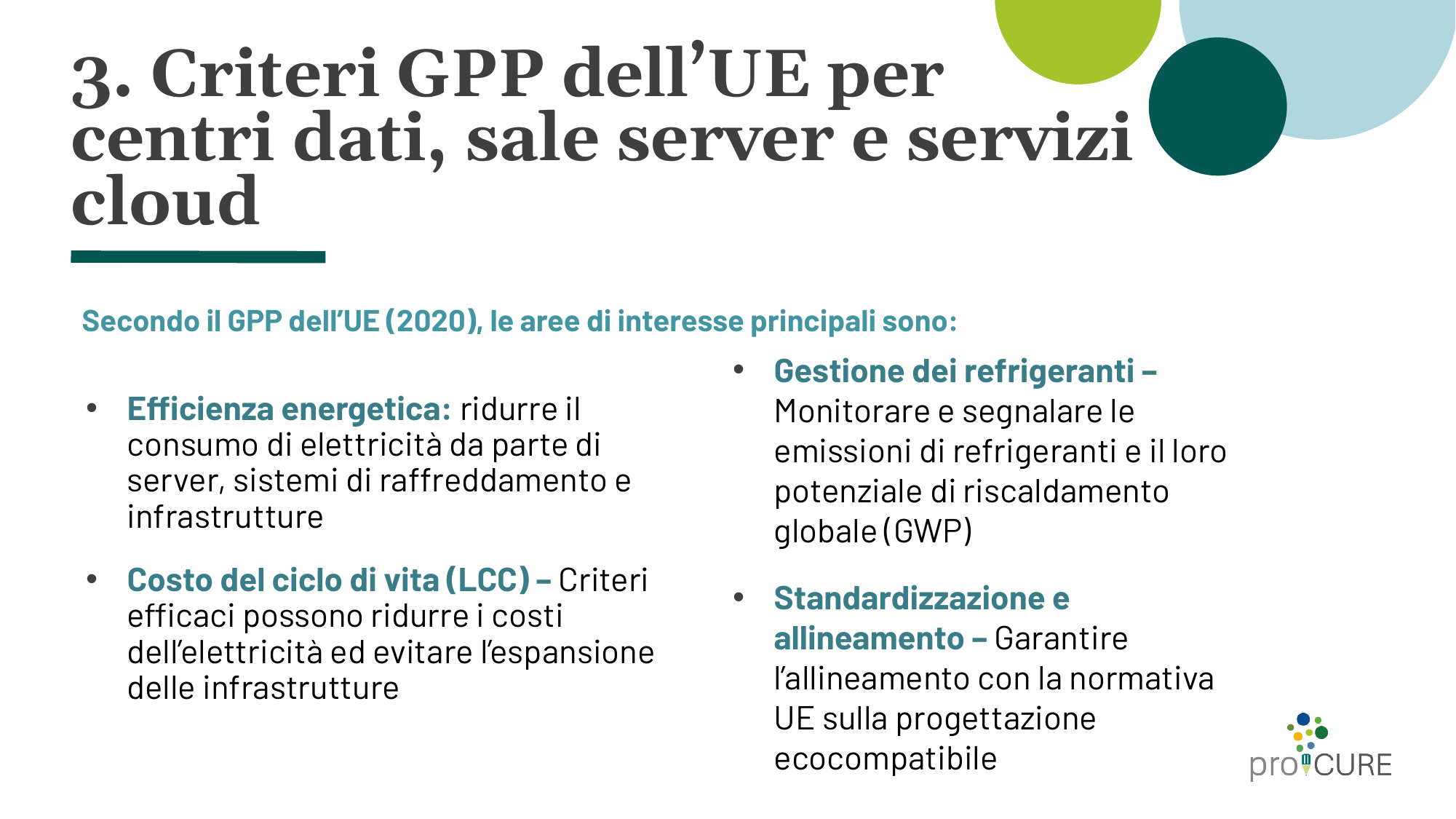

# 3. Criteri GPP dell’UE per centri dati, sale server e servizi cloud
Secondo il GPP dell’UE (2020), le aree di interesse principali sono:
Gestione dei refrigeranti – Monitorare e segnalare le emissioni di refrigeranti e il loro potenziale di riscaldamento globale (GWP)
Standardizzazione e allineamento – Garantire l’allineamento con la normativa UE sulla progettazione ecocompatibile
Efficienza energetica: ridurre il consumo di elettricità da parte di server, sistemi di raffreddamento e infrastrutture
Costo del ciclo di vita (LCC) – Criteri efficaci possono ridurre i costi dell’elettricità ed evitare l’espansione delle infrastrutture